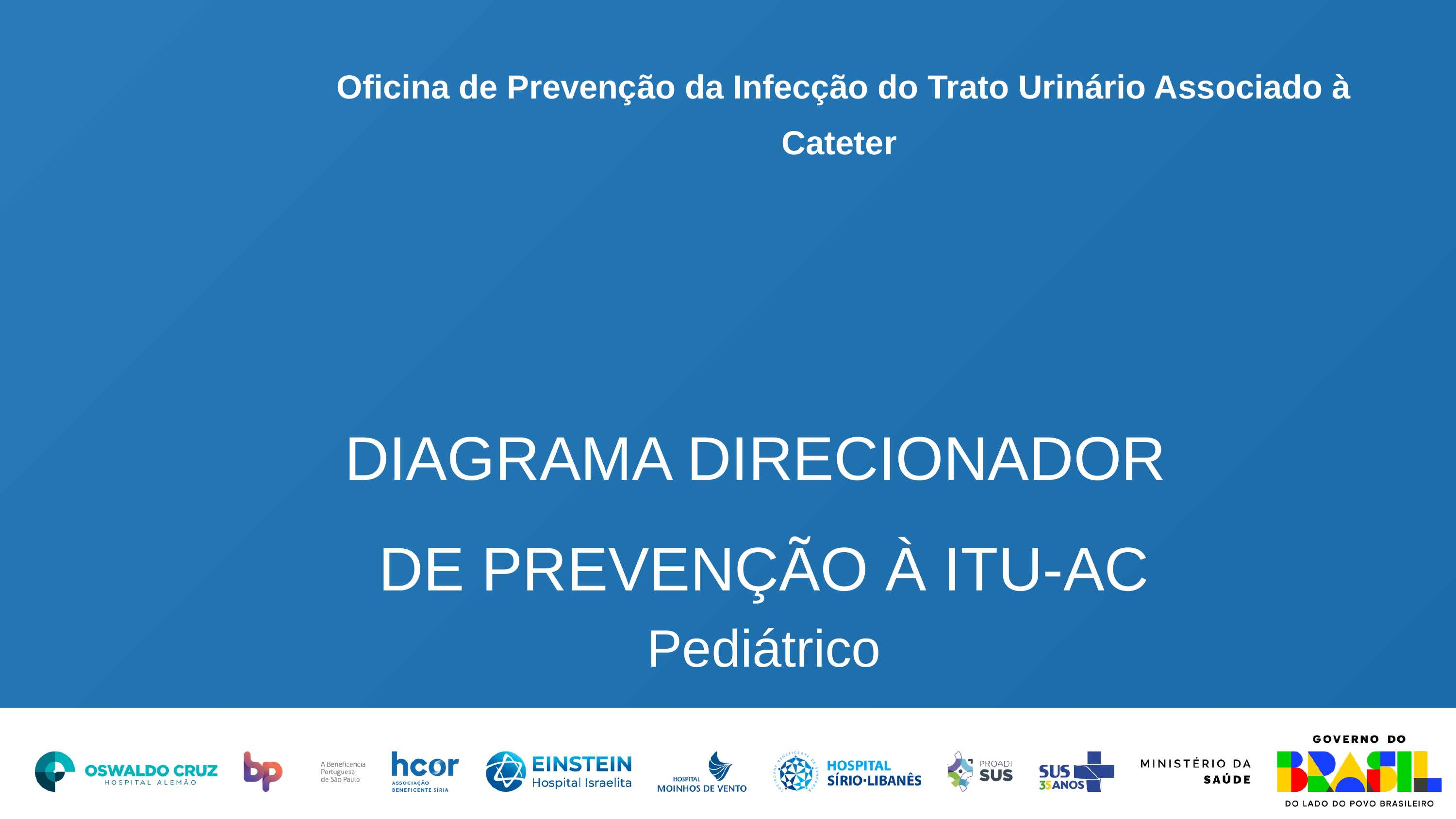

Oficina de Prevenção da Infecção do Trato Urinário Associado à Cateter

DIAGRAMA DIRECIONADOR
DE PREVENÇÃO À ITU-AC
Pediátrico